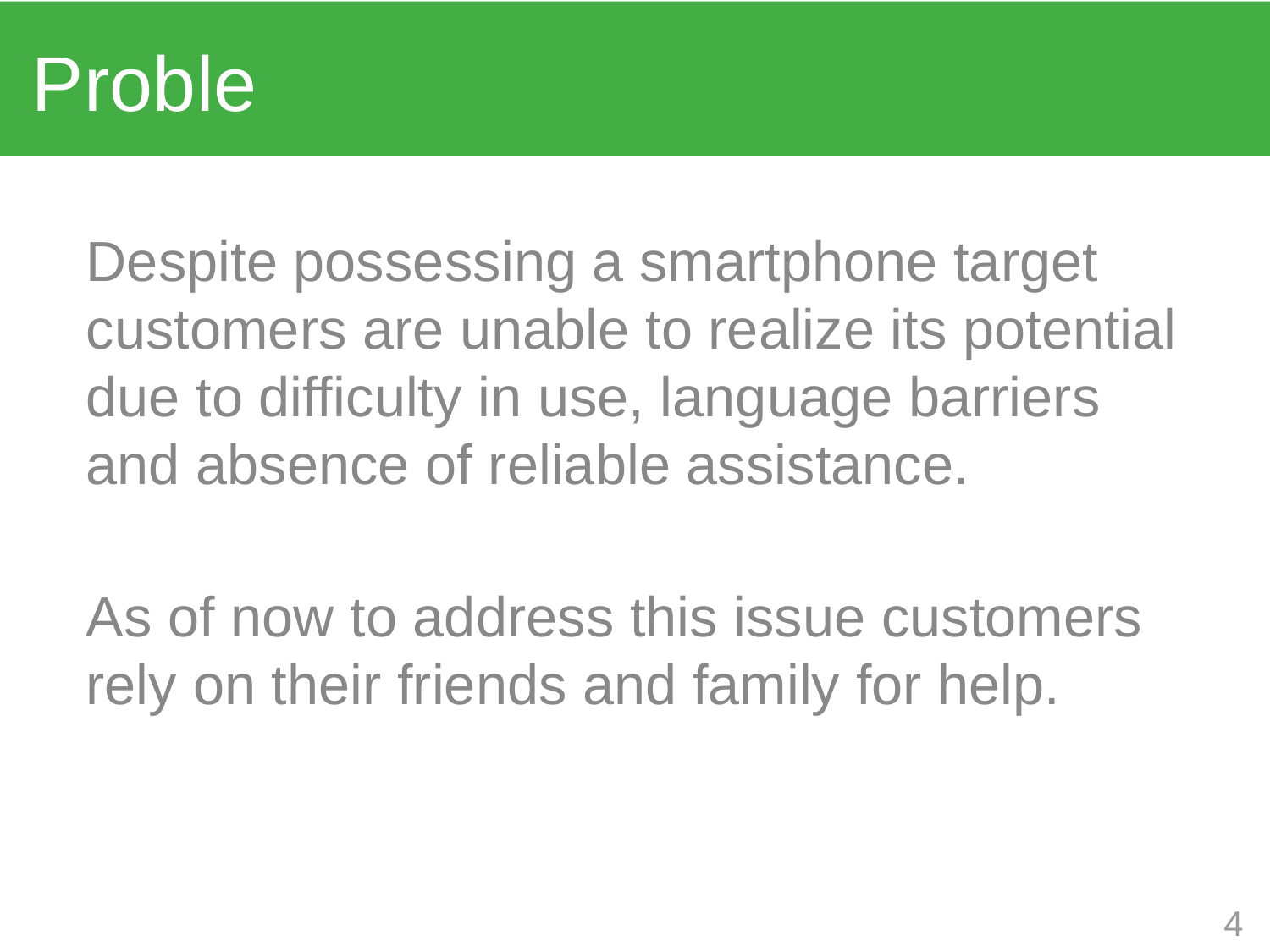

# Problem
Despite possessing a smartphone target customers are unable to realize its potential due to difficulty in use, language barriers and absence of reliable assistance.

As of now to address this issue customers rely on their friends and family for help.
4